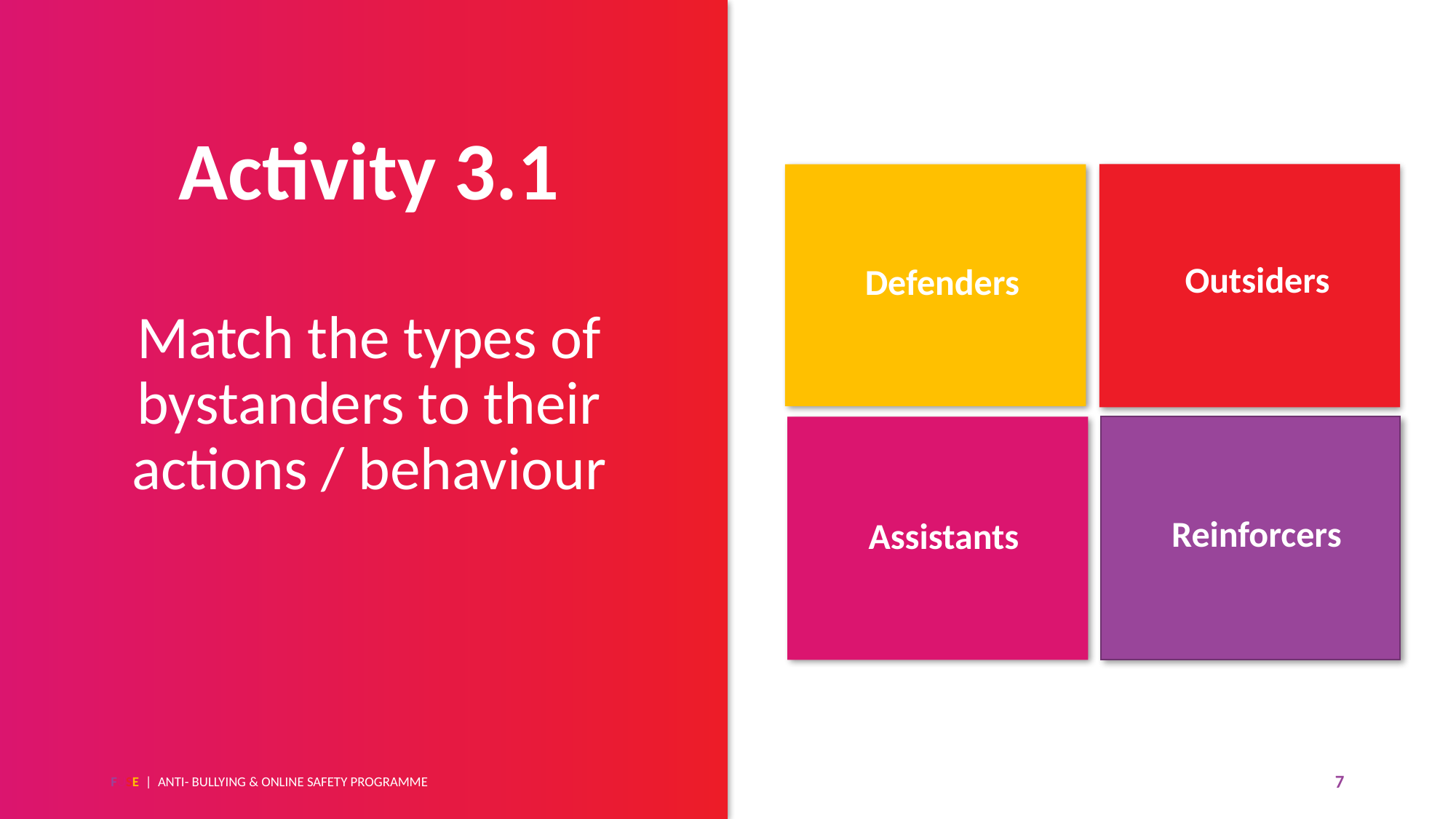

Activity 3.1

Match the types of bystanders to their actions / behaviour

Outsiders
Defenders

Reinforcers
Assistants
FUSE  |  ANTI- BULLYING & ONLINE SAFETY PROGRAMME
7